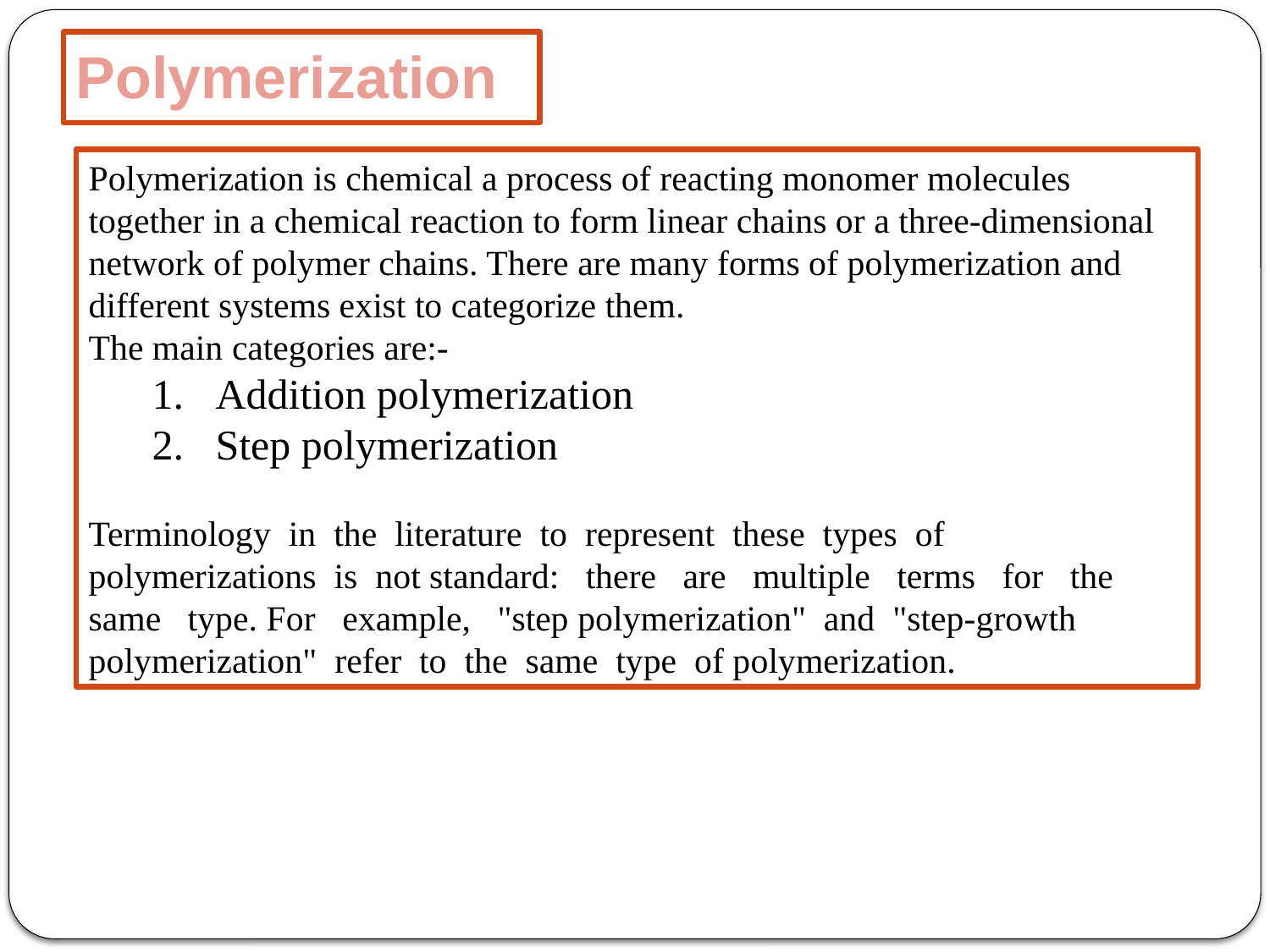

# Polymerization
Polymerization is chemical a process of reacting monomer molecules together in a chemical reaction to form linear chains or a three-dimensional network of polymer chains. There are many forms of polymerization and different systems exist to categorize them.
The main categories are:-
Addition polymerization
Step polymerization

Terminology  in  the  literature  to  represent  these  types  of  polymerizations  is  not standard:   there   are   multiple   terms   for   the   same   type. For   example,   "step polymerization"  and  "step-growth  polymerization"  refer  to  the  same  type  of polymerization.